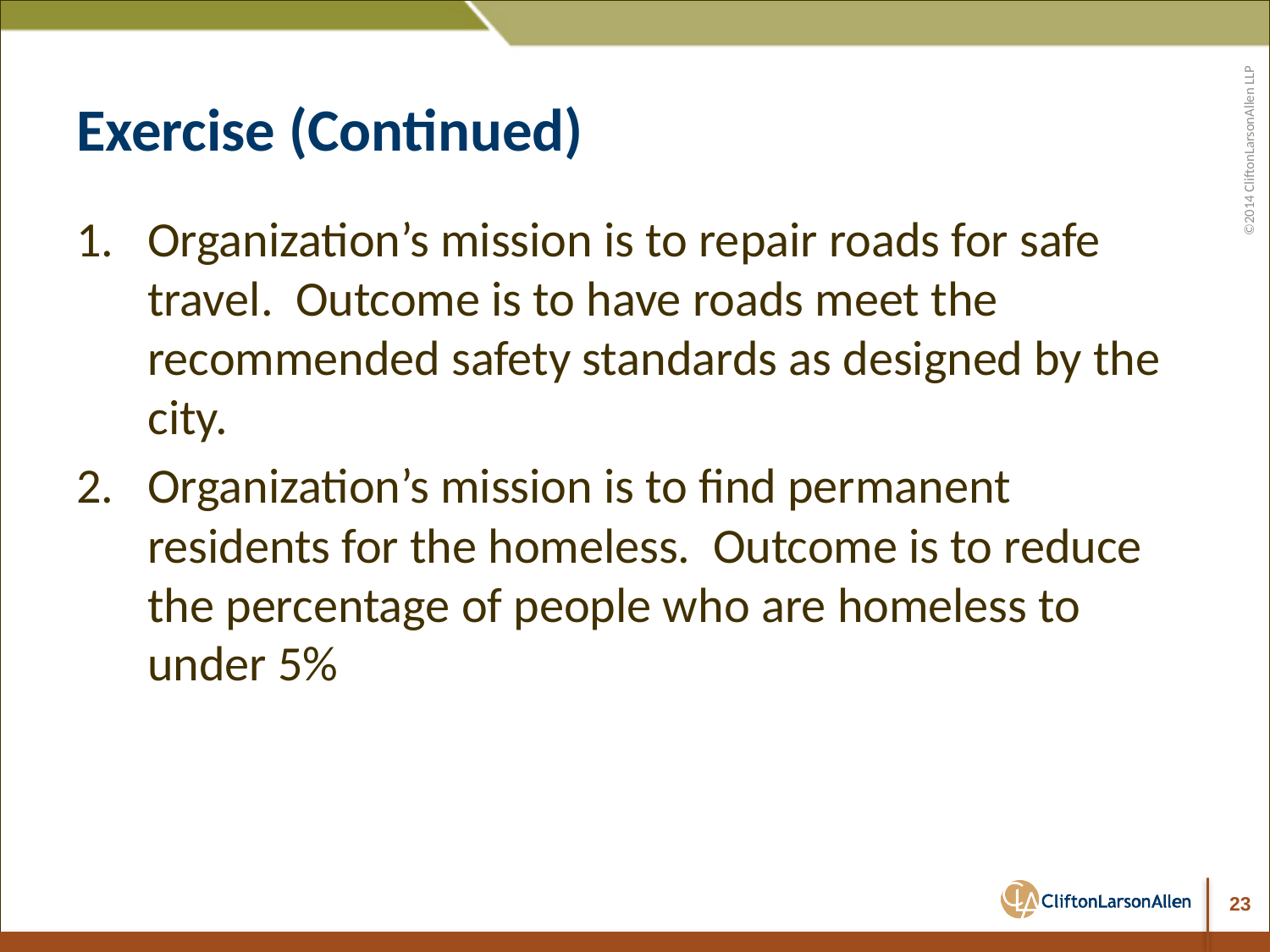

# Exercise (Continued)
Organization’s mission is to repair roads for safe travel.  Outcome is to have roads meet the recommended safety standards as designed by the city.
Organization’s mission is to find permanent residents for the homeless.  Outcome is to reduce the percentage of people who are homeless to under 5%

23